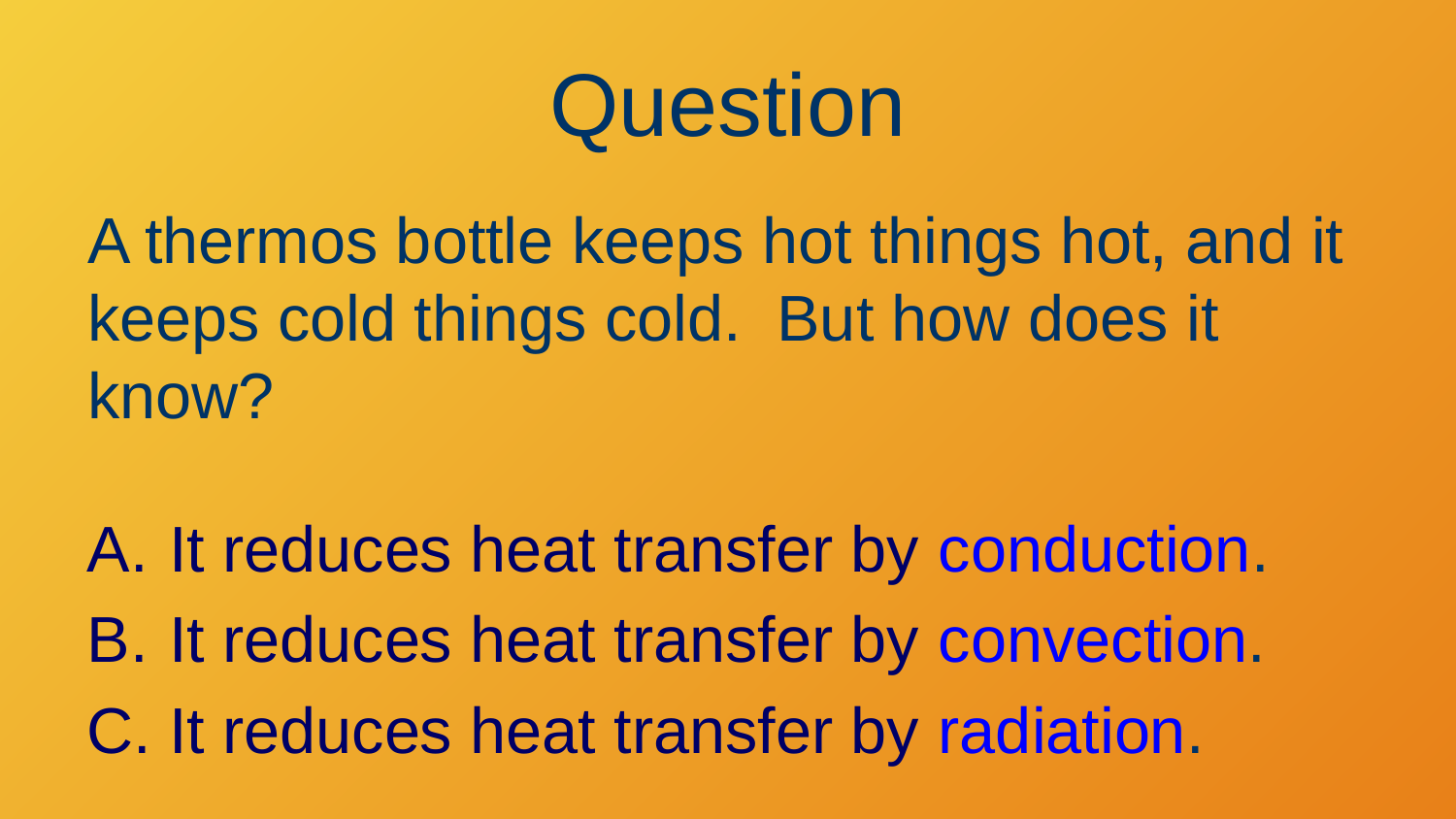

# Question
A thermos bottle keeps hot things hot, and it keeps cold things cold.  But how does it know?
It reduces heat transfer by conduction.
It reduces heat transfer by convection.
It reduces heat transfer by radiation.